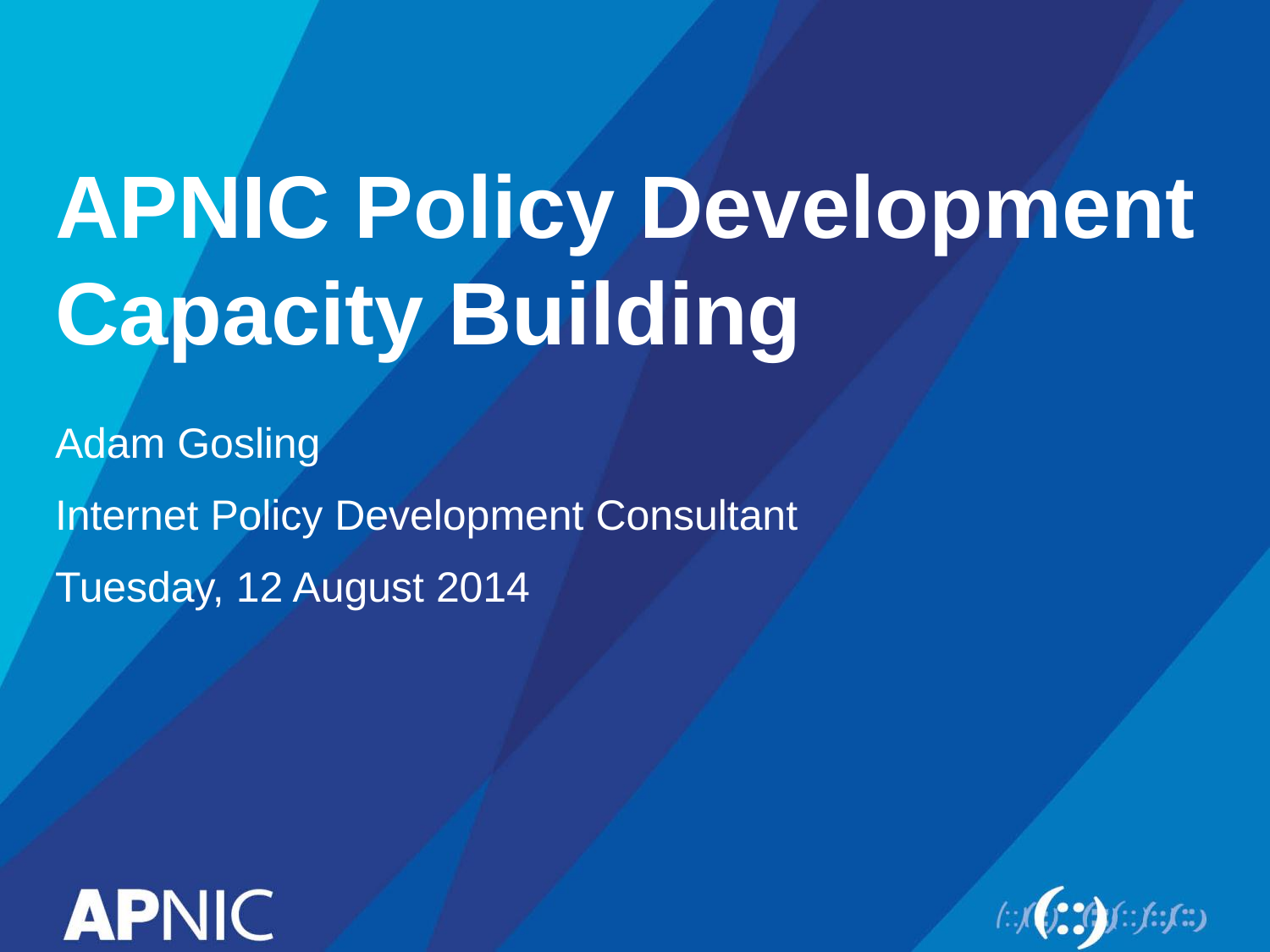

# APNIC Policy Development Capacity Building
Adam Gosling
Internet Policy Development Consultant
Tuesday, 12 August 2014